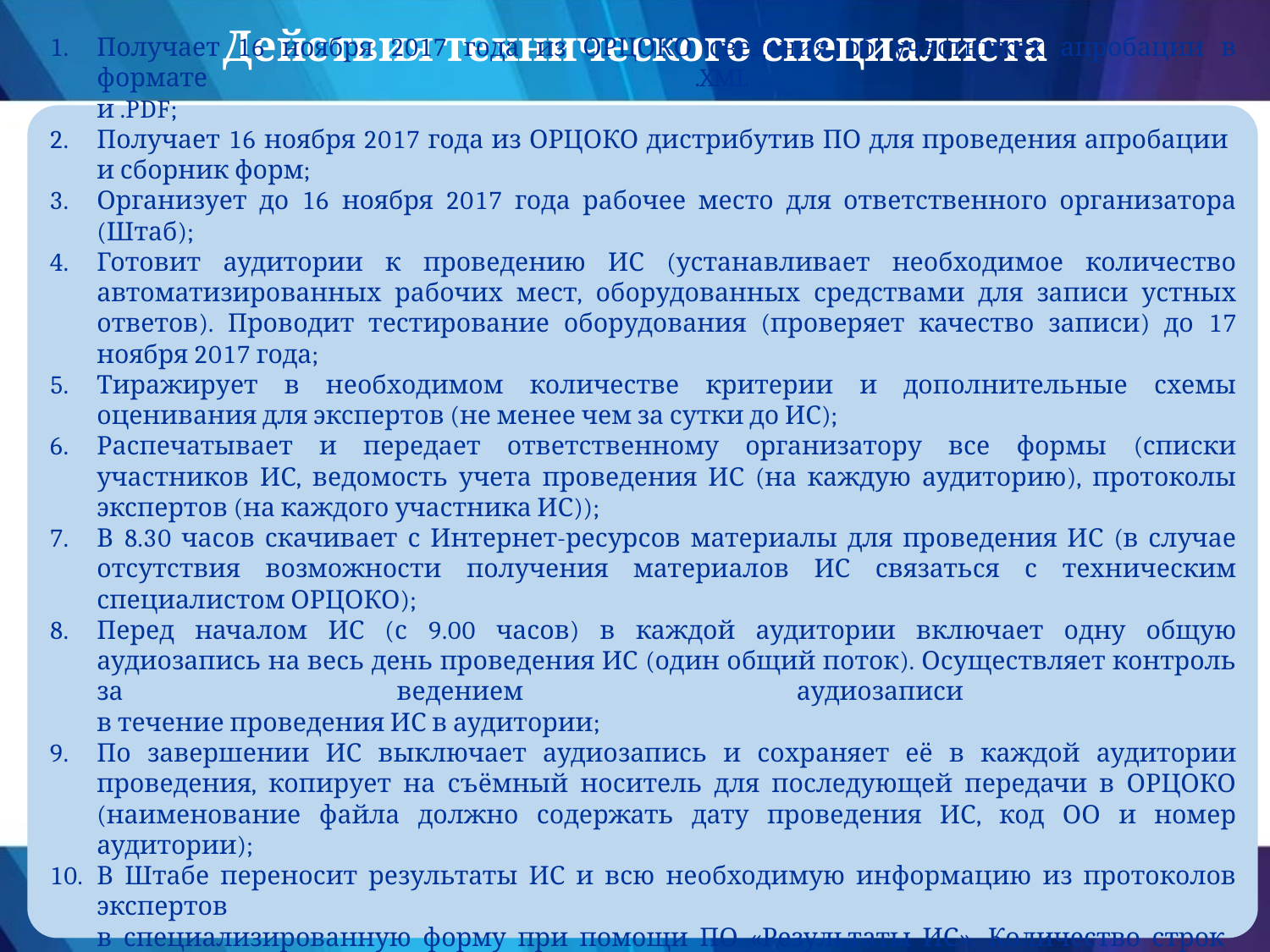

Действия технического специалиста
Получает 16 ноября 2017 года из ОРЦОКО сведения об участниках апробации в формате .XML
и .PDF;
Получает 16 ноября 2017 года из ОРЦОКО дистрибутив ПО для проведения апробации
и сборник форм;
Организует до 16 ноября 2017 года рабочее место для ответственного организатора (Штаб);
Готовит аудитории к проведению ИС (устанавливает необходимое количество автоматизированных рабочих мест, оборудованных средствами для записи устных ответов). Проводит тестирование оборудования (проверяет качество записи) до 17 ноября 2017 года;
Тиражирует в необходимом количестве критерии и дополнительные схемы оценивания для экспертов (не менее чем за сутки до ИС);
Распечатывает и передает ответственному организатору все формы (списки участников ИС, ведомость учета проведения ИС (на каждую аудиторию), протоколы экспертов (на каждого участника ИС));
В 8.30 часов скачивает с Интернет-ресурсов материалы для проведения ИС (в случае отсутствия возможности получения материалов ИС связаться с техническим специалистом ОРЦОКО);
Перед началом ИС (с 9.00 часов) в каждой аудитории включает одну общую аудиозапись на весь день проведения ИС (один общий поток). Осуществляет контроль за ведением аудиозаписи
в течение проведения ИС в аудитории;
По завершении ИС выключает аудиозапись и сохраняет её в каждой аудитории проведения, копирует на съёмный носитель для последующей передачи в ОРЦОКО (наименование файла должно содержать дату проведения ИС, код ОО и номер аудитории);
В Штабе переносит результаты ИС и всю необходимую информацию из протоколов экспертов
в специализированную форму при помощи ПО «Результаты ИС». Количество строк
в специализированной форме равно количеству участников ИС в ОО;
Сохраняет специализированную форму в специальном .XML формате